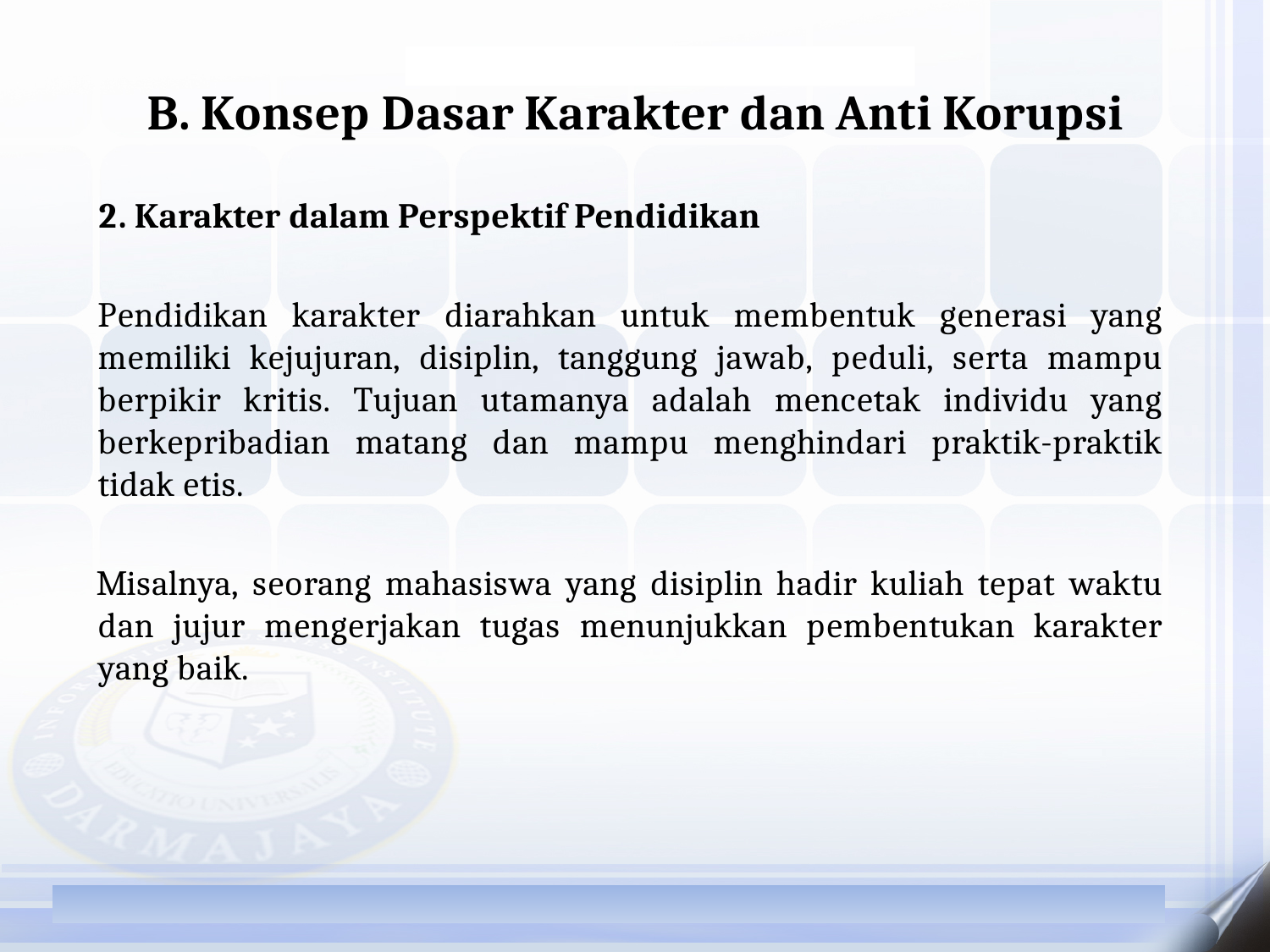

B. Konsep Dasar Karakter dan Anti Korupsi
2. Karakter dalam Perspektif Pendidikan

Pendidikan karakter diarahkan untuk membentuk generasi yang memiliki kejujuran, disiplin, tanggung jawab, peduli, serta mampu berpikir kritis. Tujuan utamanya adalah mencetak individu yang berkepribadian matang dan mampu menghindari praktik-praktik tidak etis.

Misalnya, seorang mahasiswa yang disiplin hadir kuliah tepat waktu dan jujur mengerjakan tugas menunjukkan pembentukan karakter yang baik.